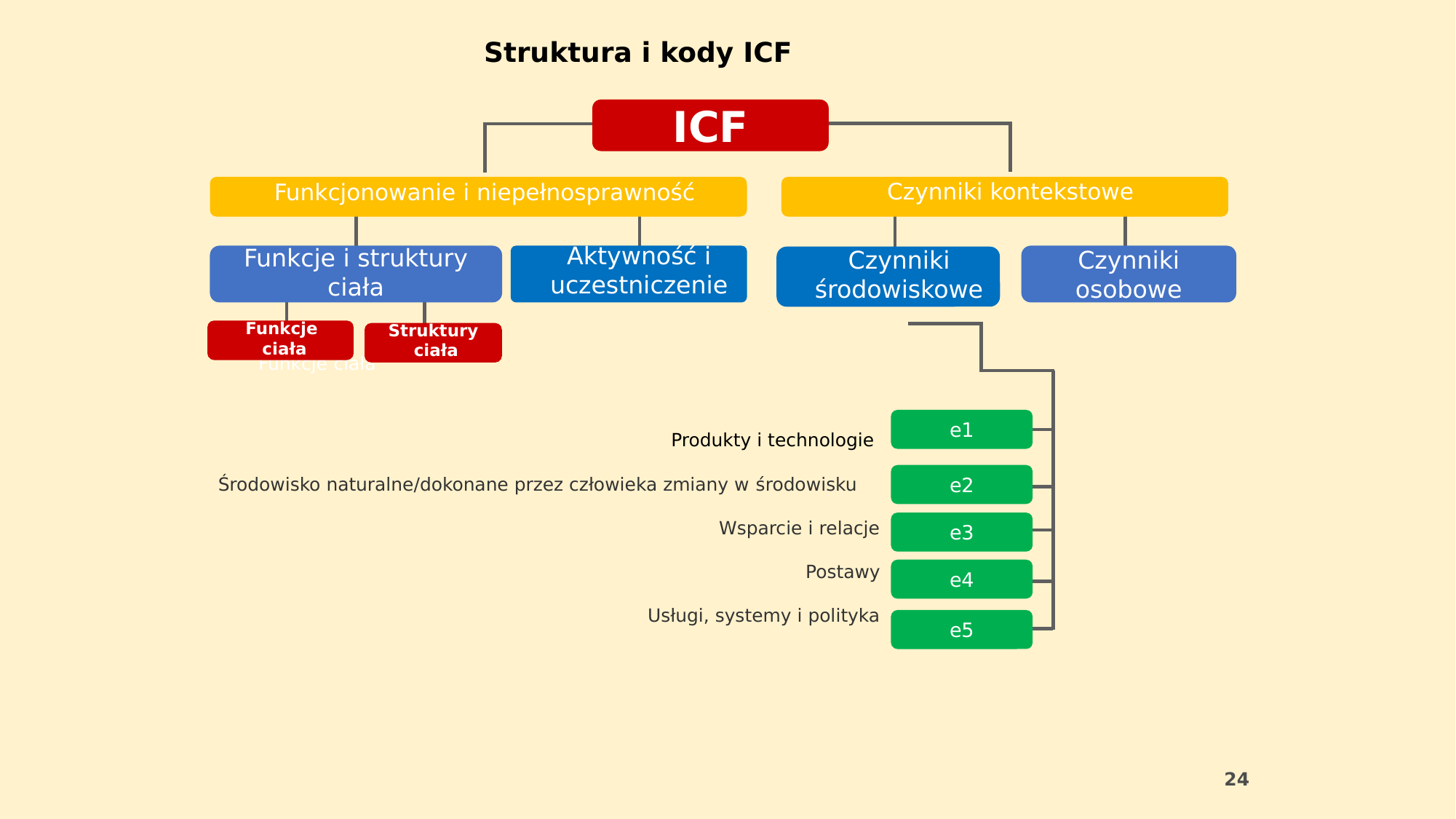

Struktura i kody ICF
ICF
Czynniki kontekstowe
Funkcjonowanie i niepełnosprawność

Aktywność i uczestniczenie
Funkcje i struktury ciała
Czynniki osobowe
Czynniki środowiskowe

Funkcje
 ciała
Struktury
 ciała

                 Produkty i technologie
Środowisko naturalne/dokonane przez człowieka zmiany w środowisku
	                                 Wsparcie i relacje
          Postawy
Usługi, systemy i polityka
e1
e2
e3
e4
e5
Funkcje ciała
24